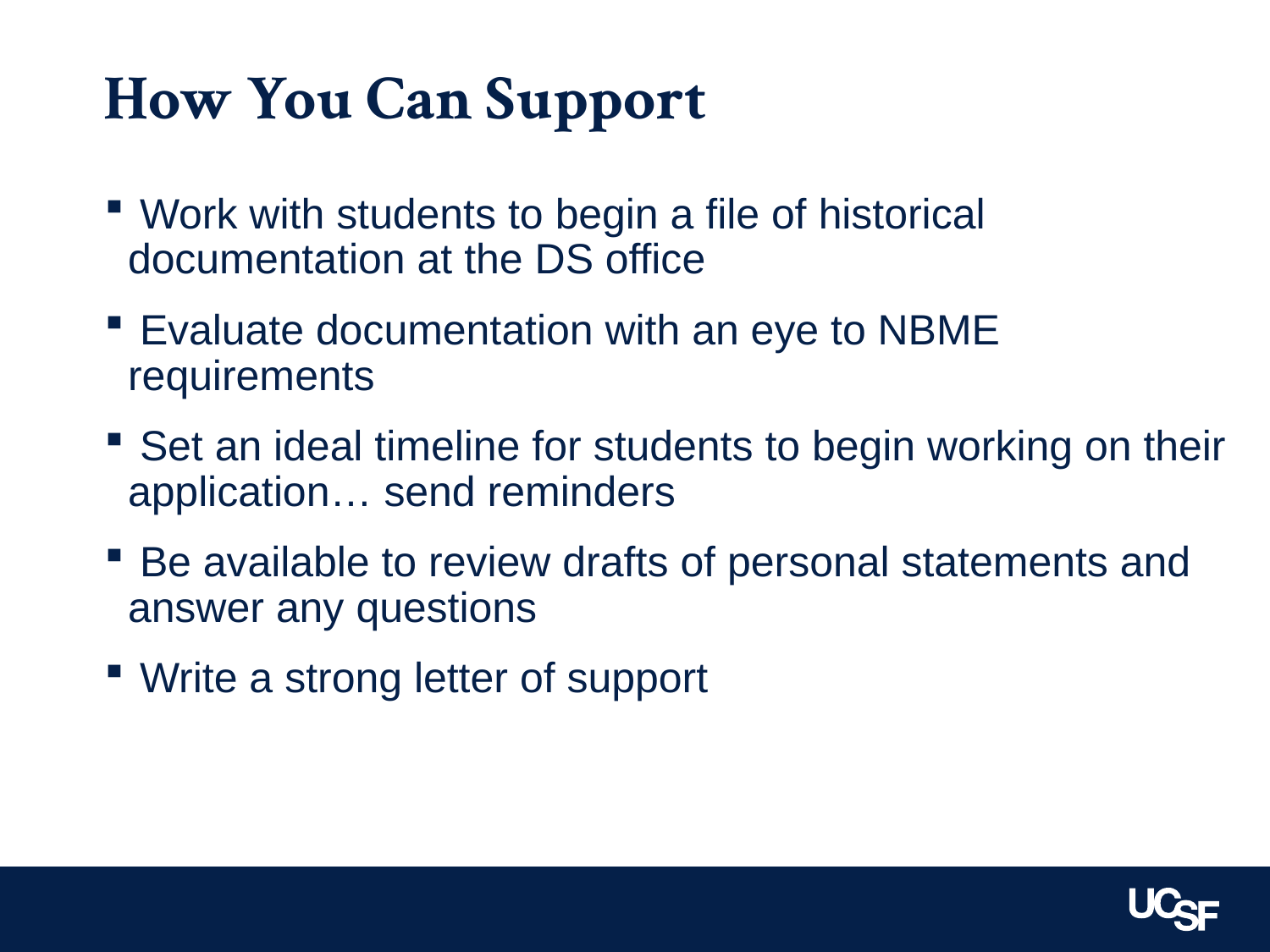

# How You Can Support
 Work with students to begin a file of historical documentation at the DS office
 Evaluate documentation with an eye to NBME requirements
 Set an ideal timeline for students to begin working on their application… send reminders
 Be available to review drafts of personal statements and answer any questions
 Write a strong letter of support